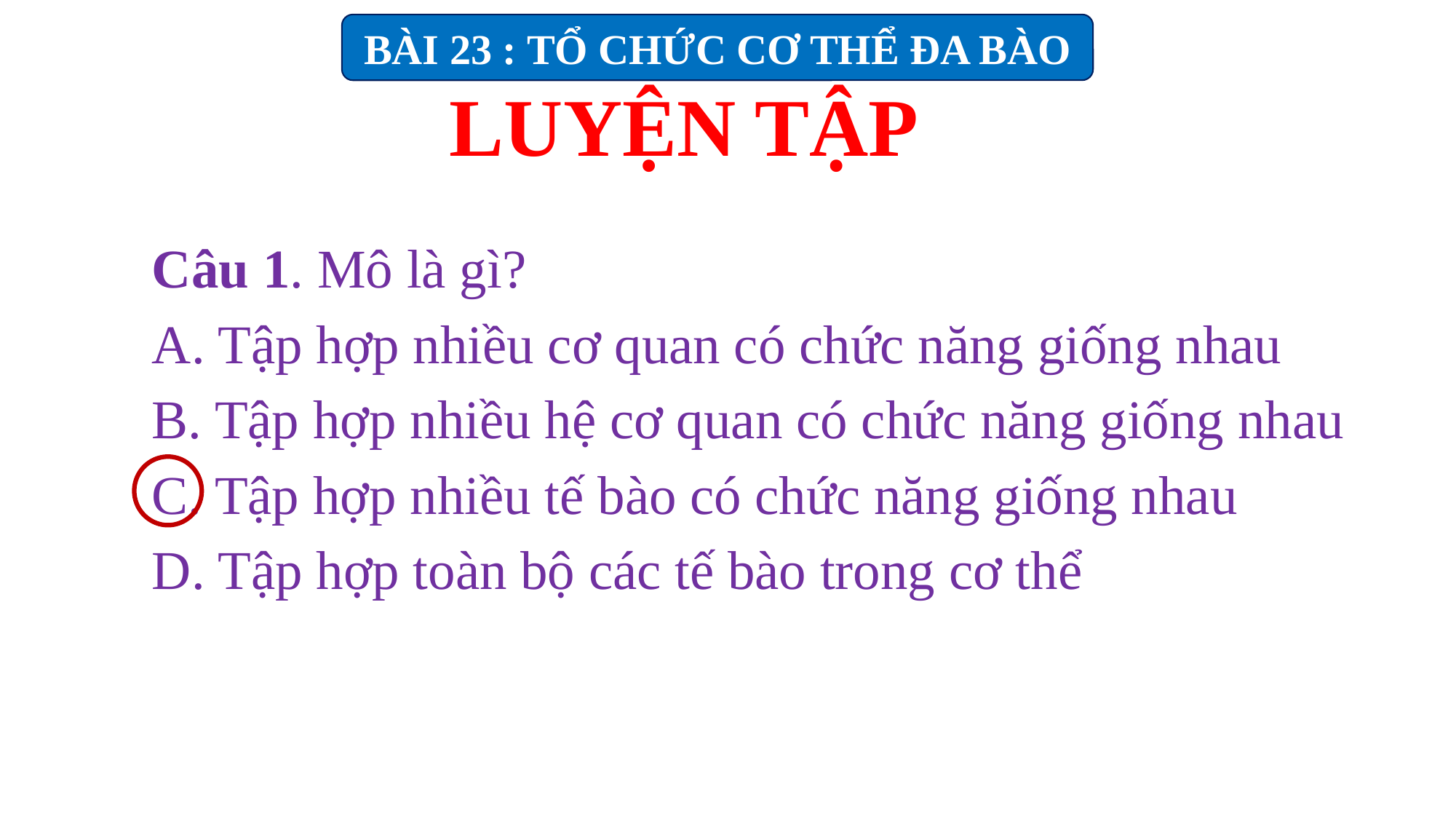

BÀI 23 : TỔ CHỨC CƠ THỂ ĐA BÀO
LUYỆN TẬP
Câu 1. Mô là gì?
A. Tập hợp nhiều cơ quan có chức năng giống nhau
B. Tập hợp nhiều hệ cơ quan có chức năng giống nhau
C. Tập hợp nhiều tế bào có chức năng giống nhau
D. Tập hợp toàn bộ các tế bào trong cơ thể